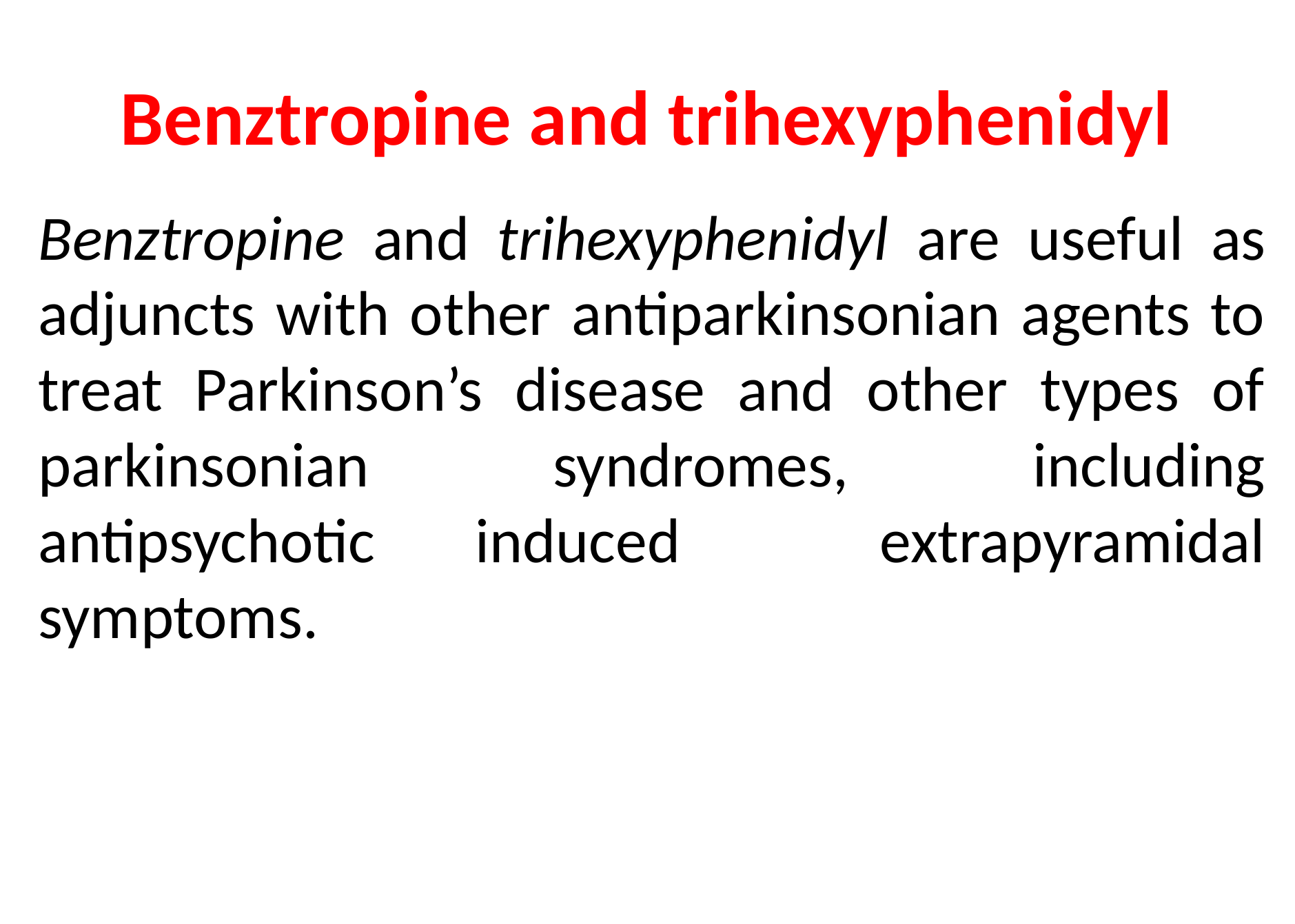

# Benztropine and trihexyphenidyl
Benztropine and trihexyphenidyl are useful as adjuncts with other antiparkinsonian agents to treat Parkinson’s disease and other types of parkinsonian syndromes, including antipsychotic induced  extrapyramidal symptoms.